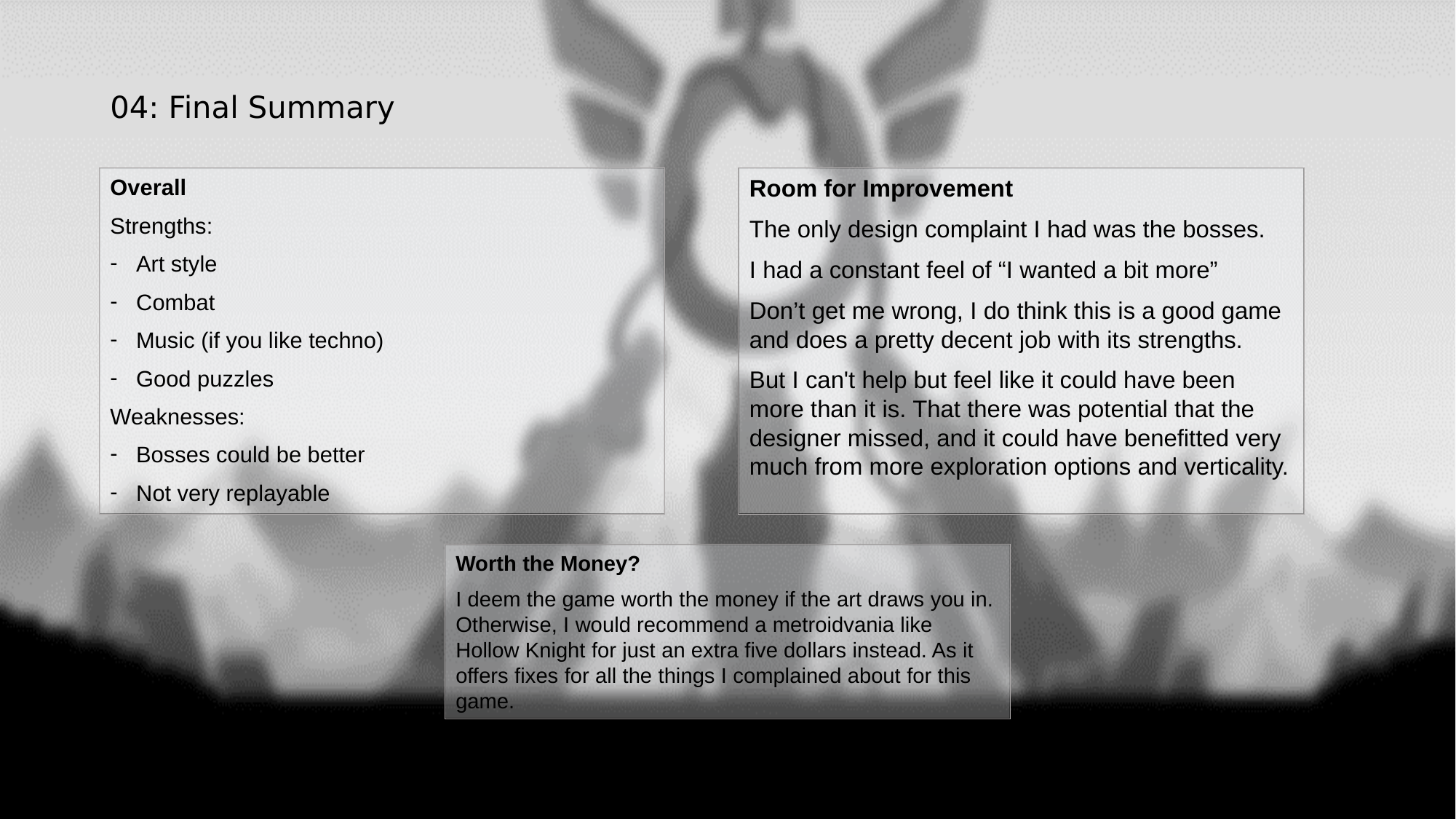

# 04: Final Summary
Overall
Strengths:
Art style
Combat
Music (if you like techno)
Good puzzles
Weaknesses:
Bosses could be better
Not very replayable
Room for Improvement
The only design complaint I had was the bosses.
I had a constant feel of “I wanted a bit more”
Don’t get me wrong, I do think this is a good game and does a pretty decent job with its strengths.
But I can't help but feel like it could have been more than it is. That there was potential that the designer missed, and it could have benefitted very much from more exploration options and verticality.
Worth the Money?
I deem the game worth the money if the art draws you in. Otherwise, I would recommend a metroidvania like Hollow Knight for just an extra five dollars instead. As it offers fixes for all the things I complained about for this game.